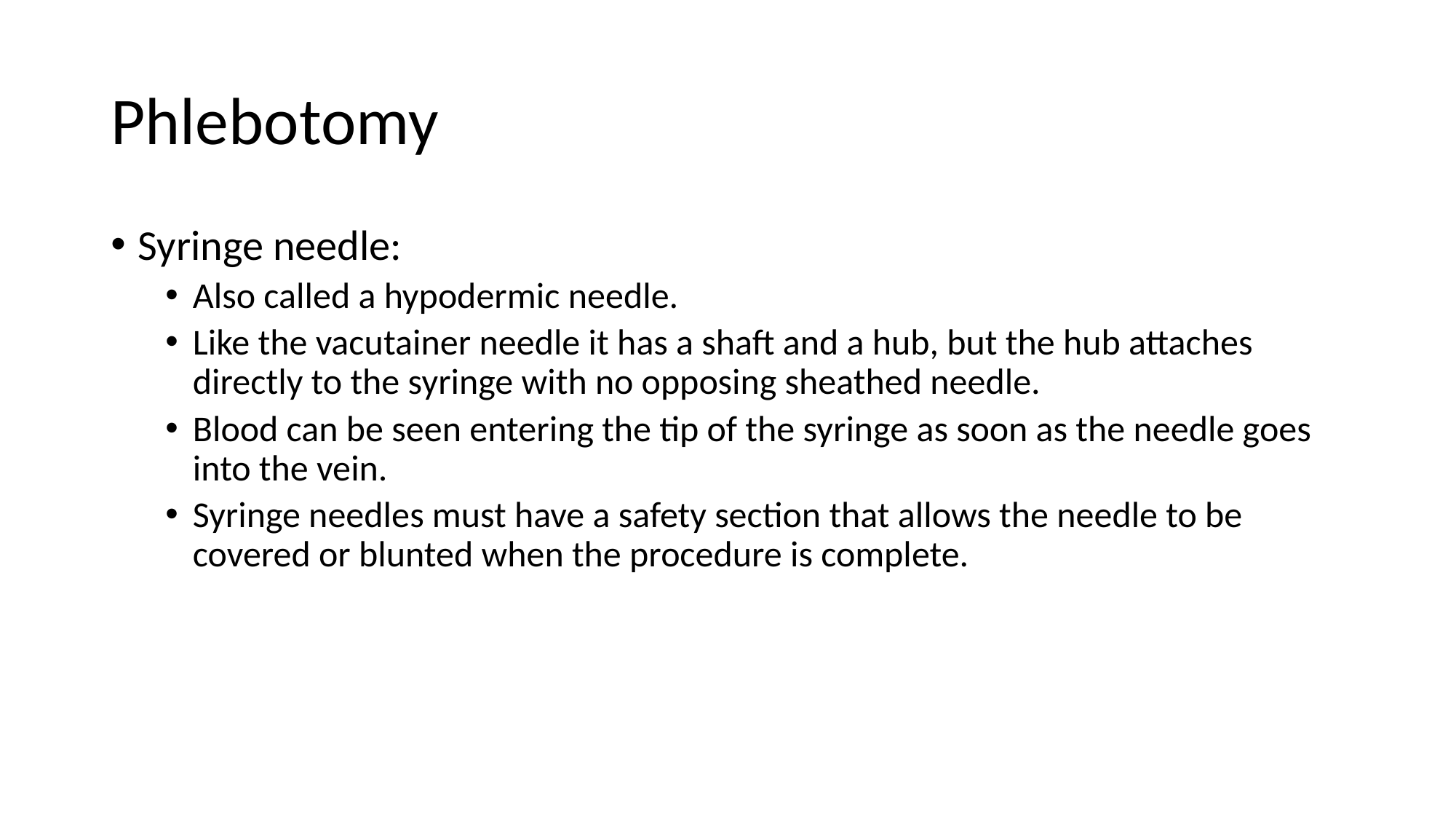

# Phlebotomy
Syringe needle:
Also called a hypodermic needle.
Like the vacutainer needle it has a shaft and a hub, but the hub attaches directly to the syringe with no opposing sheathed needle.
Blood can be seen entering the tip of the syringe as soon as the needle goes into the vein.
Syringe needles must have a safety section that allows the needle to be covered or blunted when the procedure is complete.